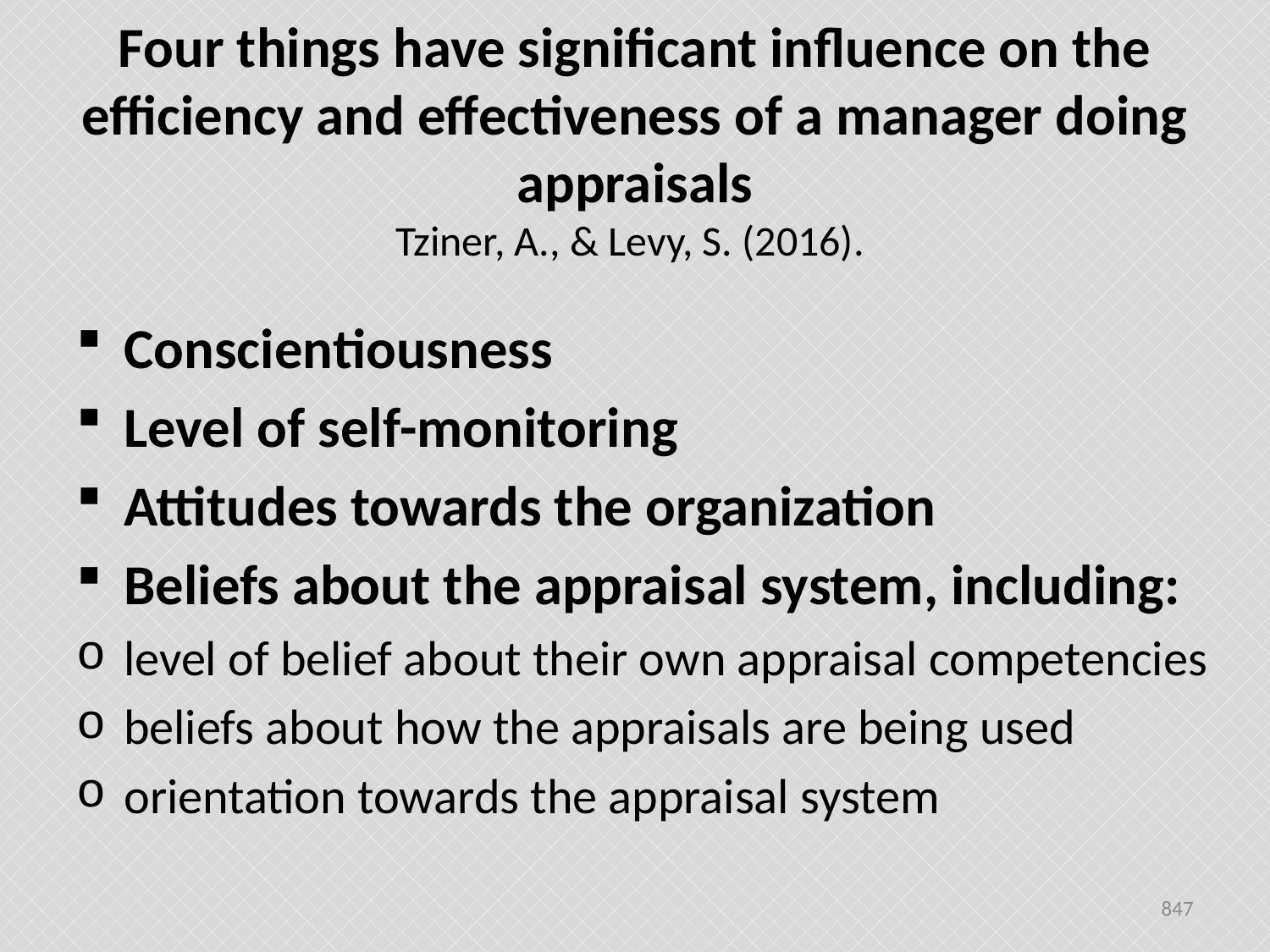

# Four things have significant influence on the efficiency and effectiveness of a manager doing appraisals Tziner, A., & Levy, S. (2016).
Conscientiousness
Level of self-monitoring
Attitudes towards the organization
Beliefs about the appraisal system, including:
level of belief about their own appraisal competencies
beliefs about how the appraisals are being used
orientation towards the appraisal system
847